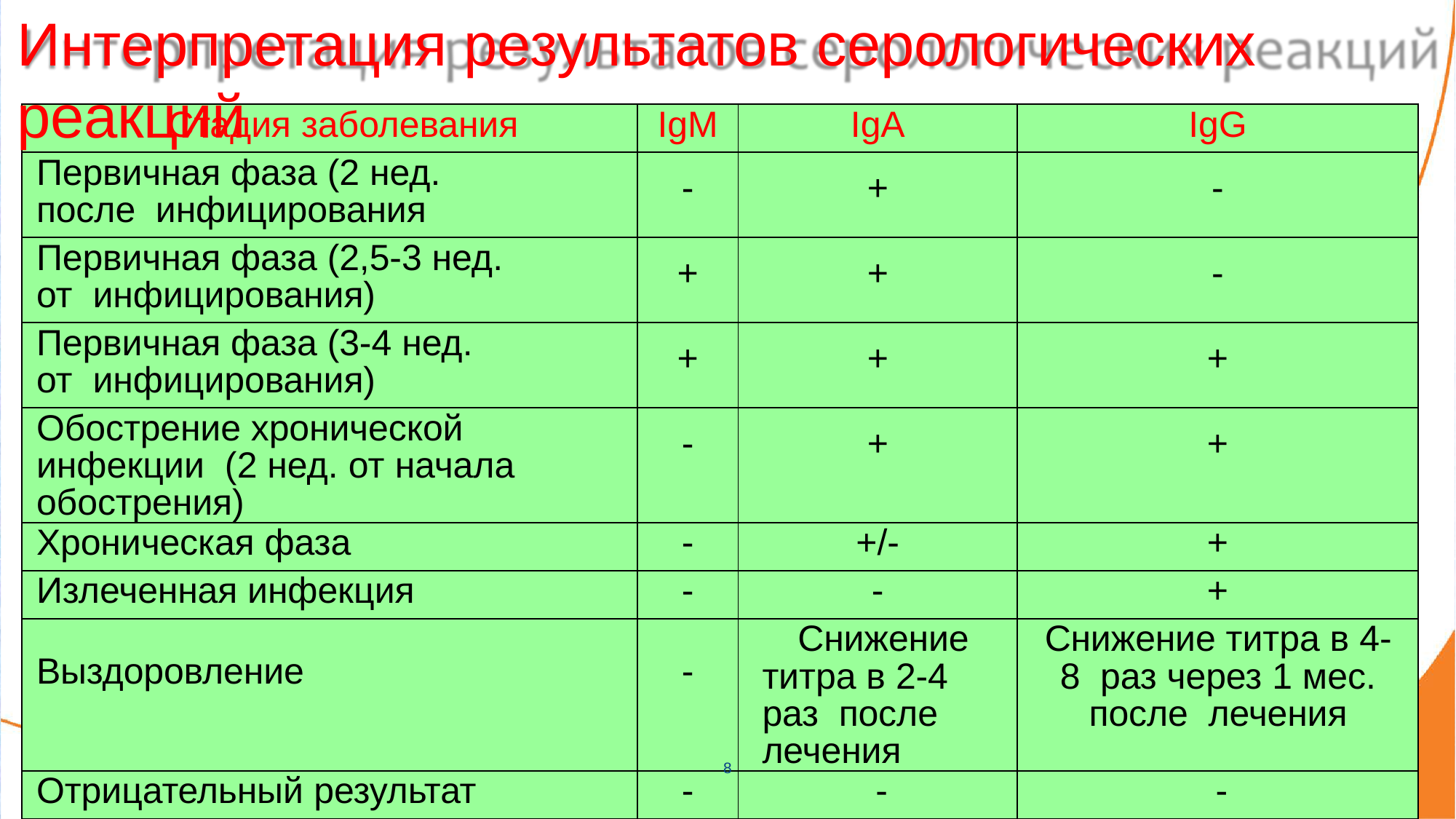

# Интерпретация результатов серологических реакций
| Стадия заболевания | IgM | IgA | IgG |
| --- | --- | --- | --- |
| Первичная фаза (2 нед. после инфицирования | - | + | - |
| Первичная фаза (2,5-3 нед. от инфицирования) | + | + | - |
| Первичная фаза (3-4 нед. от инфицирования) | + | + | + |
| Обострение хронической инфекции (2 нед. от начала обострения) | - | + | + |
| Хроническая фаза | - | +/- | + |
| Излеченная инфекция | - | - | + |
| Выздоровление | - | Снижение титра в 2-4 раз после лечения | Снижение титра в 4-8 раз через 1 мес. после лечения |
| Отрицательный результат | - | - | - |
8